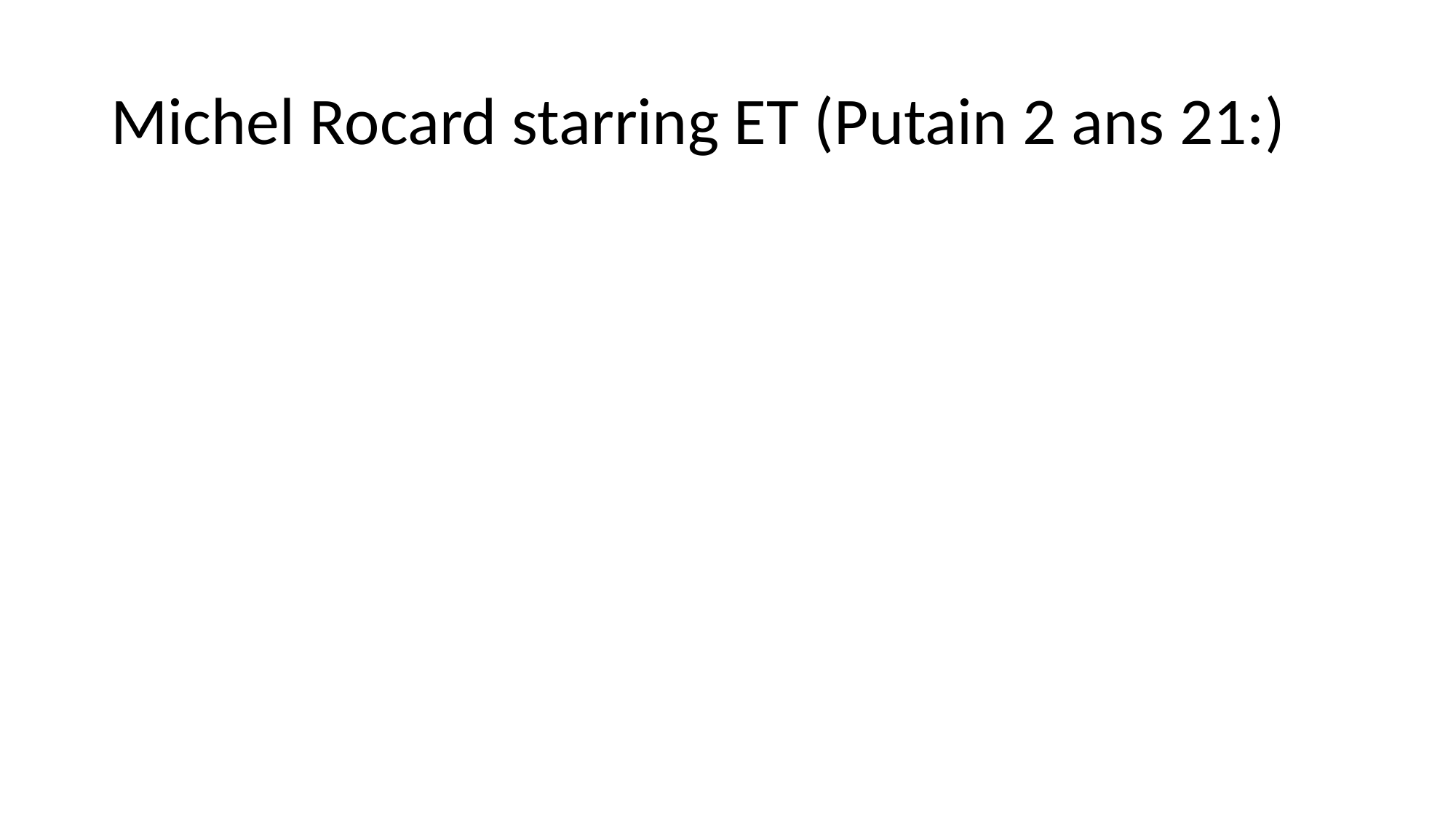

# Michel Rocard starring ET (Putain 2 ans 21:)